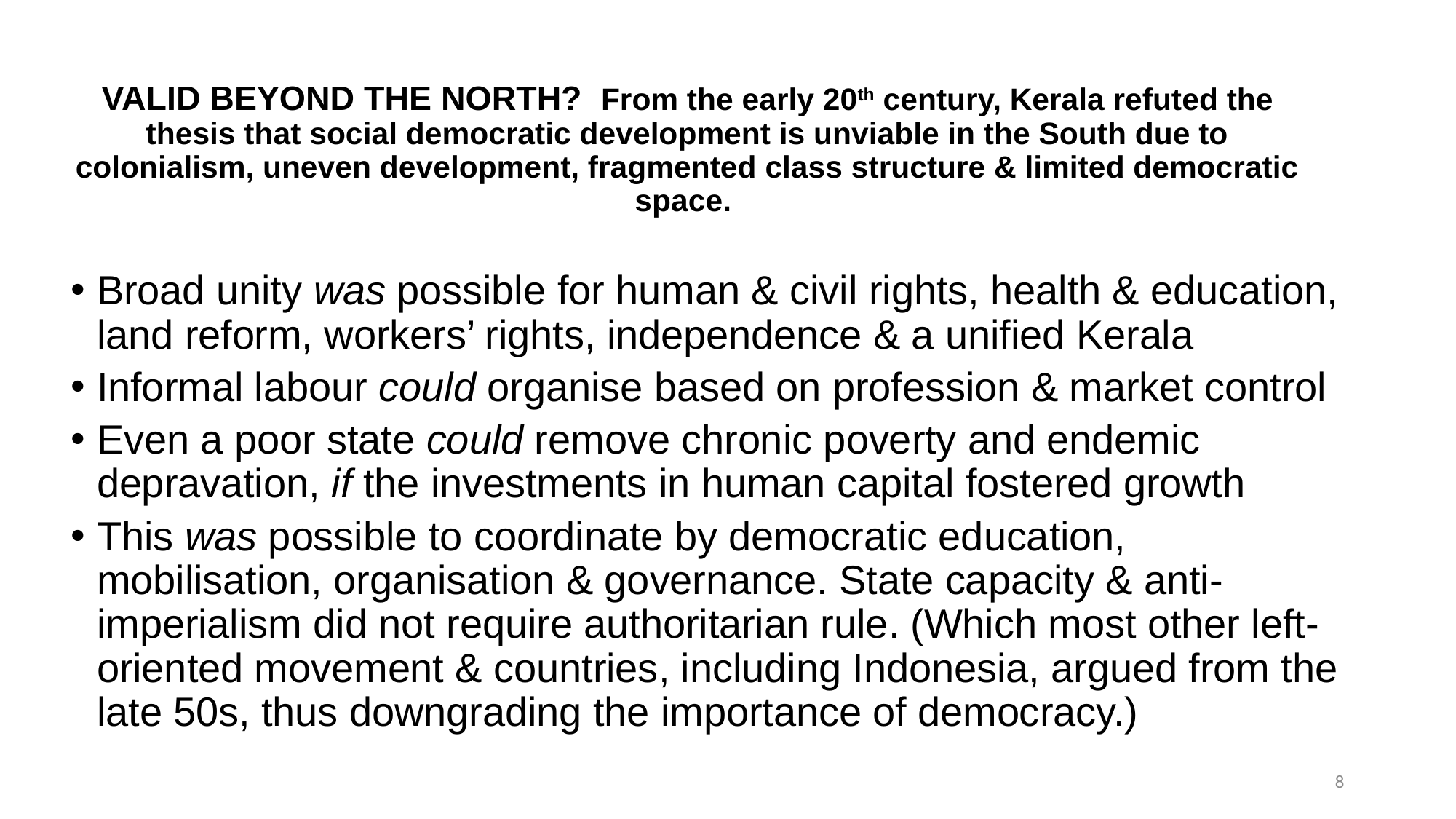

# VALID BEYOND THE NORTH?  From the early 20th century, Kerala refuted the thesis that social democratic development is unviable in the South due to colonialism, uneven development, fragmented class structure & limited democratic space.
Broad unity was possible for human & civil rights, health & education, land reform, workers’ rights, independence & a unified Kerala
Informal labour could organise based on profession & market control
Even a poor state could remove chronic poverty and endemic depravation, if the investments in human capital fostered growth
This was possible to coordinate by democratic education, mobilisation, organisation & governance. State capacity & anti-imperialism did not require authoritarian rule. (Which most other left-oriented movement & countries, including Indonesia, argued from the late 50s, thus downgrading the importance of democracy.)

8